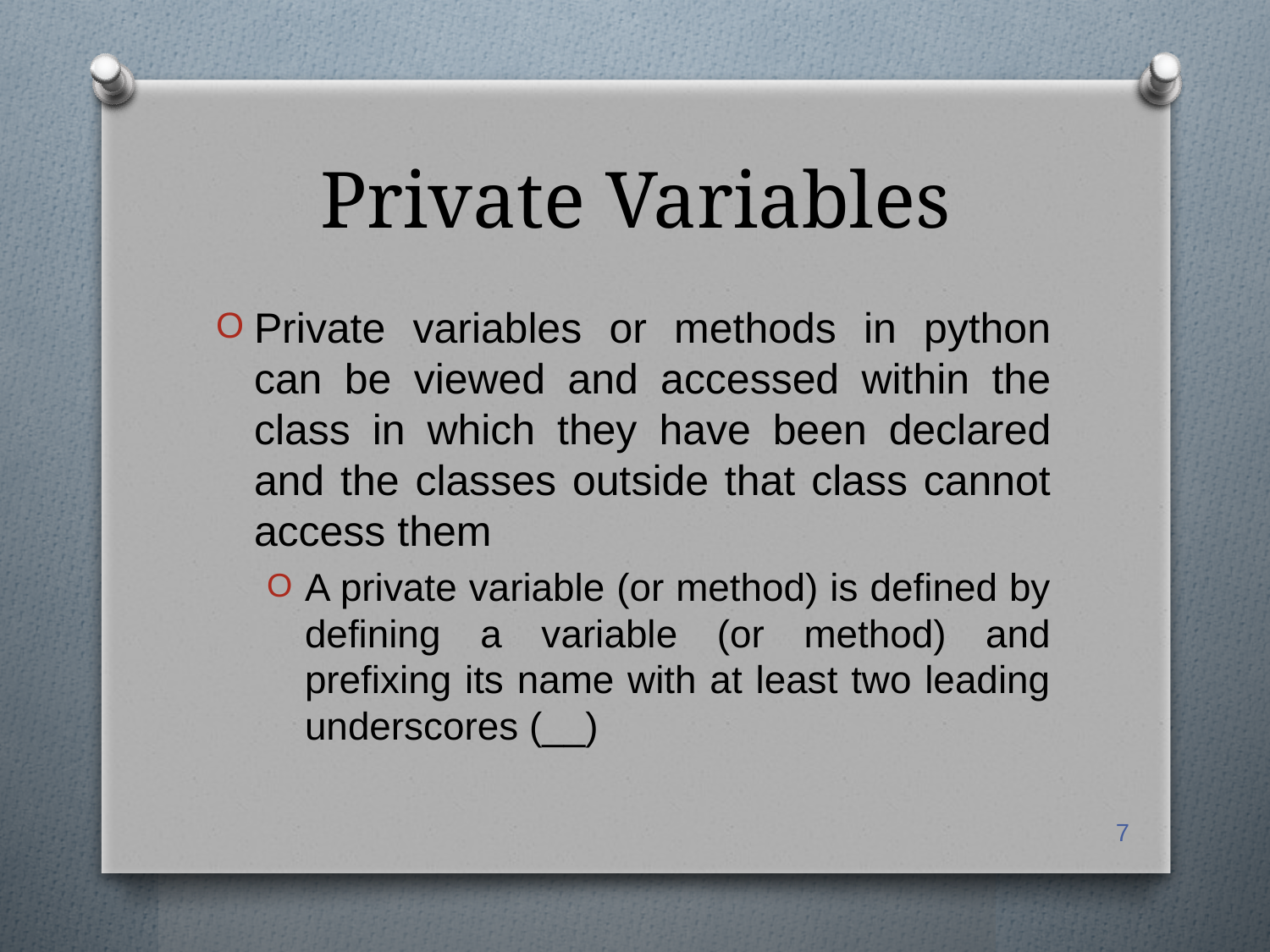

# Private Variables
Private variables or methods in python can be viewed and accessed within the class in which they have been declared and the classes outside that class cannot access them
A private variable (or method) is defined by defining a variable (or method) and prefixing its name with at least two leading underscores (__)
7